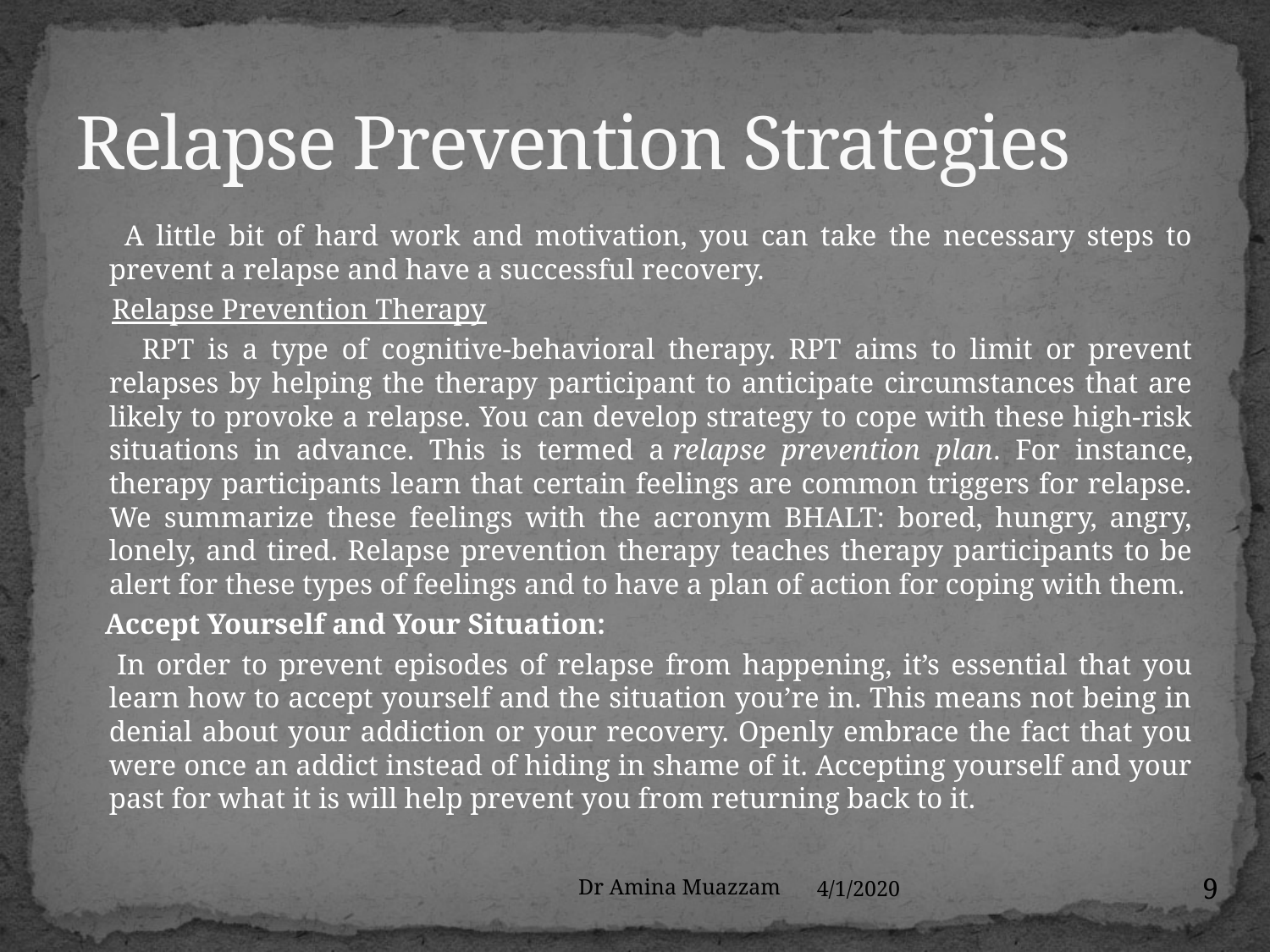

# Relapse Prevention Strategies
    A little bit of hard work and motivation, you can take the necessary steps to prevent a relapse and have a successful recovery.
     Relapse Prevention Therapy
     RPT is a type of cognitive-behavioral therapy. RPT aims to limit or prevent relapses by helping the therapy participant to anticipate circumstances that are likely to provoke a relapse. You can develop strategy to cope with these high-risk situations in advance. This is termed a relapse prevention plan. For instance, therapy participants learn that certain feelings are common triggers for relapse. We summarize these feelings with the acronym BHALT: bored, hungry, angry, lonely, and tired. Relapse prevention therapy teaches therapy participants to be alert for these types of feelings and to have a plan of action for coping with them.
    Accept Yourself and Your Situation:
    In order to prevent episodes of relapse from happening, it’s essential that you learn how to accept yourself and the situation you’re in. This means not being in denial about your addiction or your recovery. Openly embrace the fact that you were once an addict instead of hiding in shame of it. Accepting yourself and your past for what it is will help prevent you from returning back to it.
9
Dr Amina Muazzam
4/1/2020